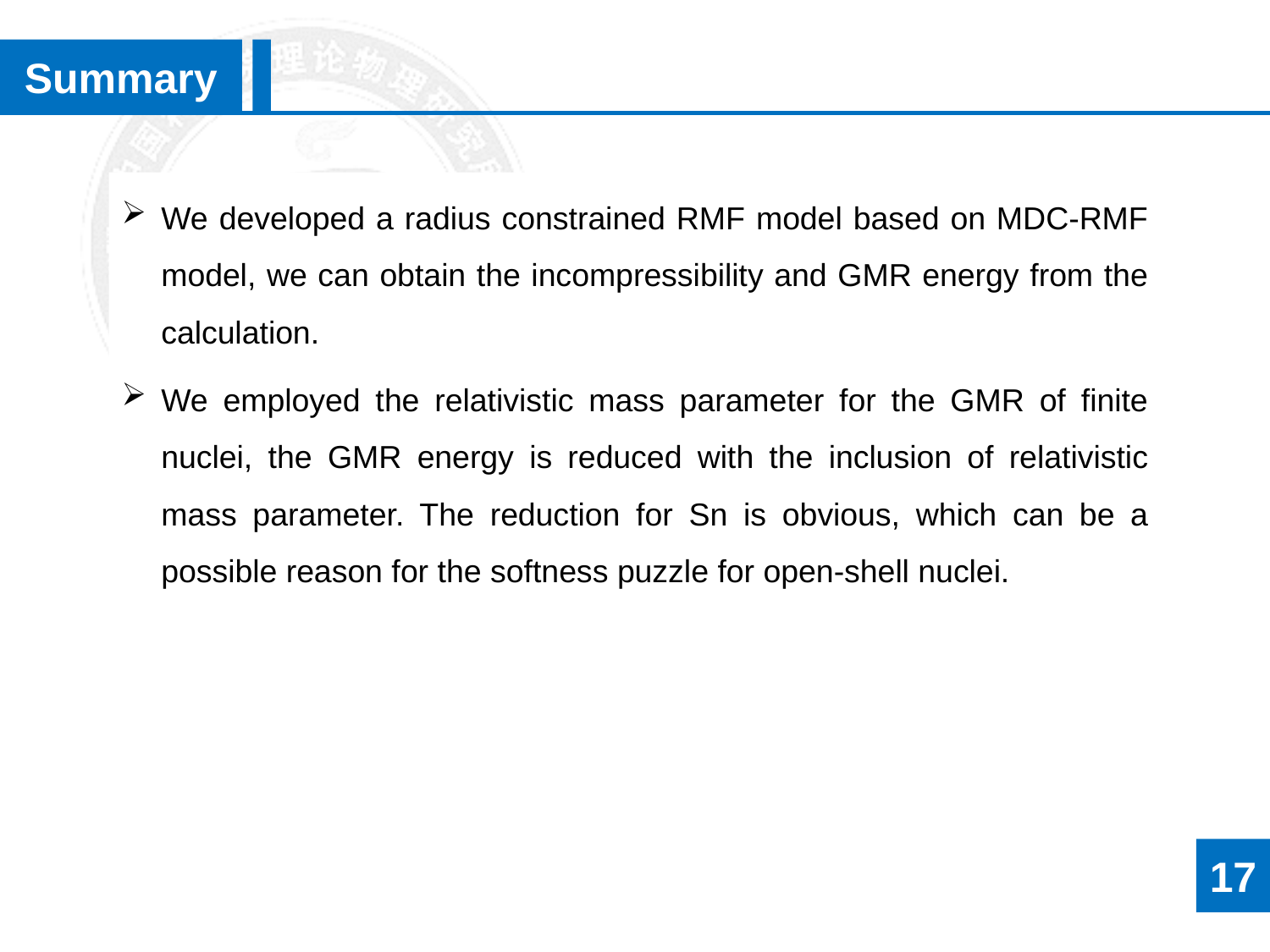

Summary

We developed a radius constrained RMF model based on MDC-RMF model, we can obtain the incompressibility and GMR energy from the calculation.
We employed the relativistic mass parameter for the GMR of finite nuclei, the GMR energy is reduced with the inclusion of relativistic mass parameter. The reduction for Sn is obvious, which can be a possible reason for the softness puzzle for open-shell nuclei.

17